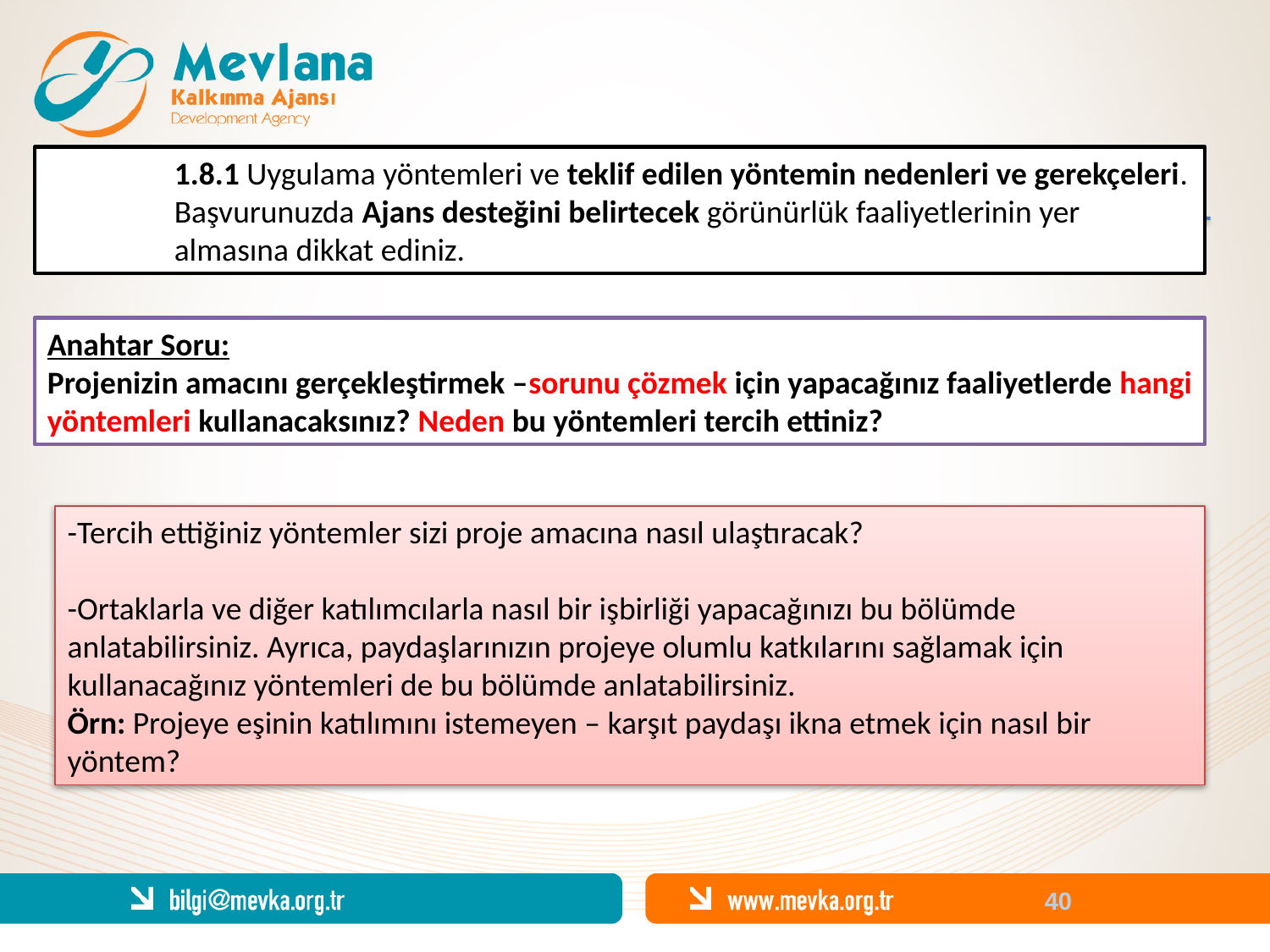

1.8.1 Uygulama yöntemleri ve teklif edilen yöntemin nedenleri ve gerekçeleri. Başvurunuzda Ajans desteğini belirtecek görünürlük faaliyetlerinin yer almasına dikkat ediniz.
Anahtar Soru:
Projenizin amacını gerçekleştirmek –sorunu çözmek için yapacağınız faaliyetlerde hangi yöntemleri kullanacaksınız? Neden bu yöntemleri tercih ettiniz?
-Tercih ettiğiniz yöntemler sizi proje amacına nasıl ulaştıracak?

-Ortaklarla ve diğer katılımcılarla nasıl bir işbirliği yapacağınızı bu bölümde anlatabilirsiniz. Ayrıca, paydaşlarınızın projeye olumlu katkılarını sağlamak için kullanacağınız yöntemleri de bu bölümde anlatabilirsiniz.
Örn: Projeye eşinin katılımını istemeyen – karşıt paydaşı ikna etmek için nasıl bir yöntem?
40